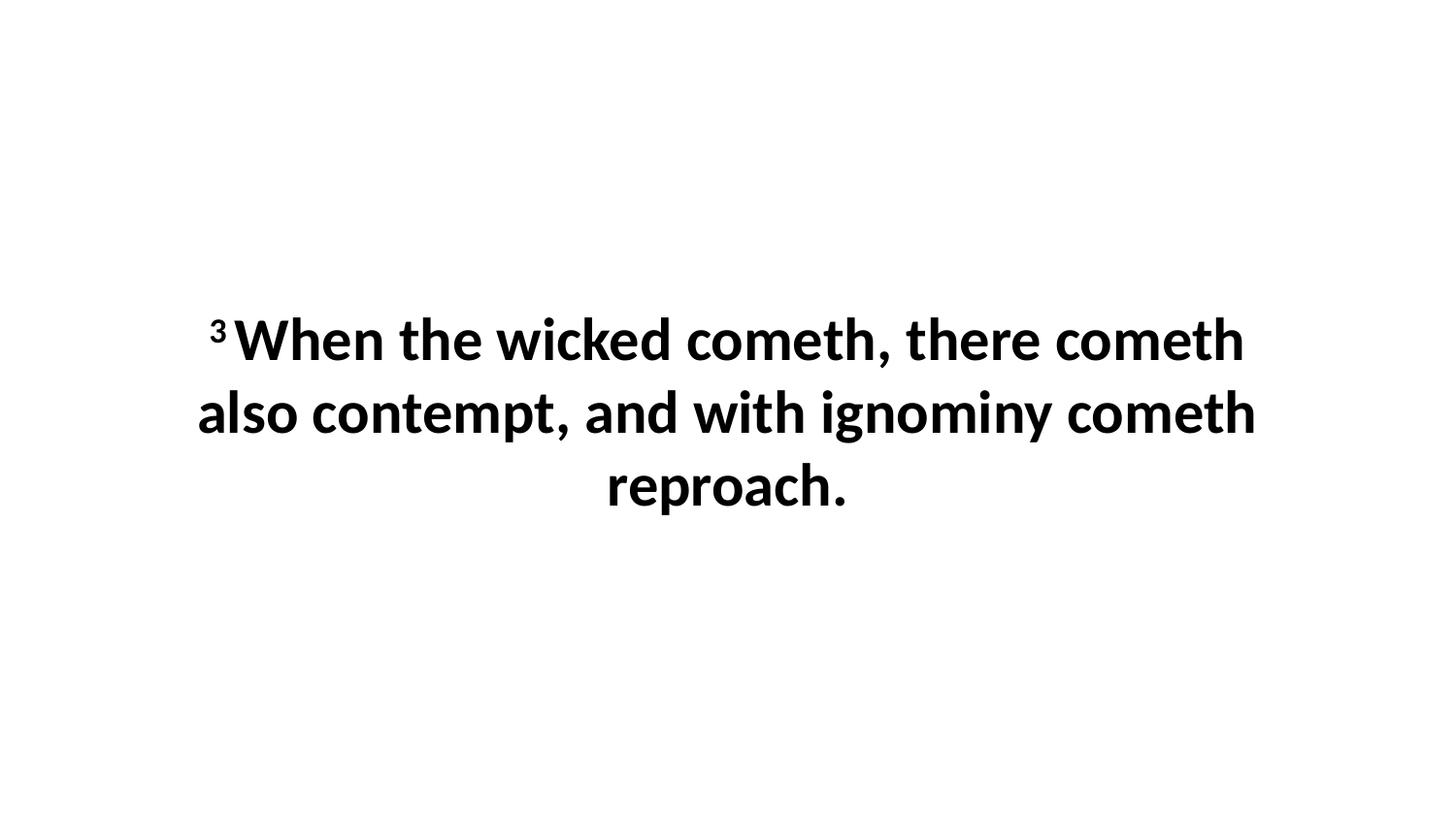

3 When the wicked cometh, there cometh also contempt, and with ignominy cometh reproach.